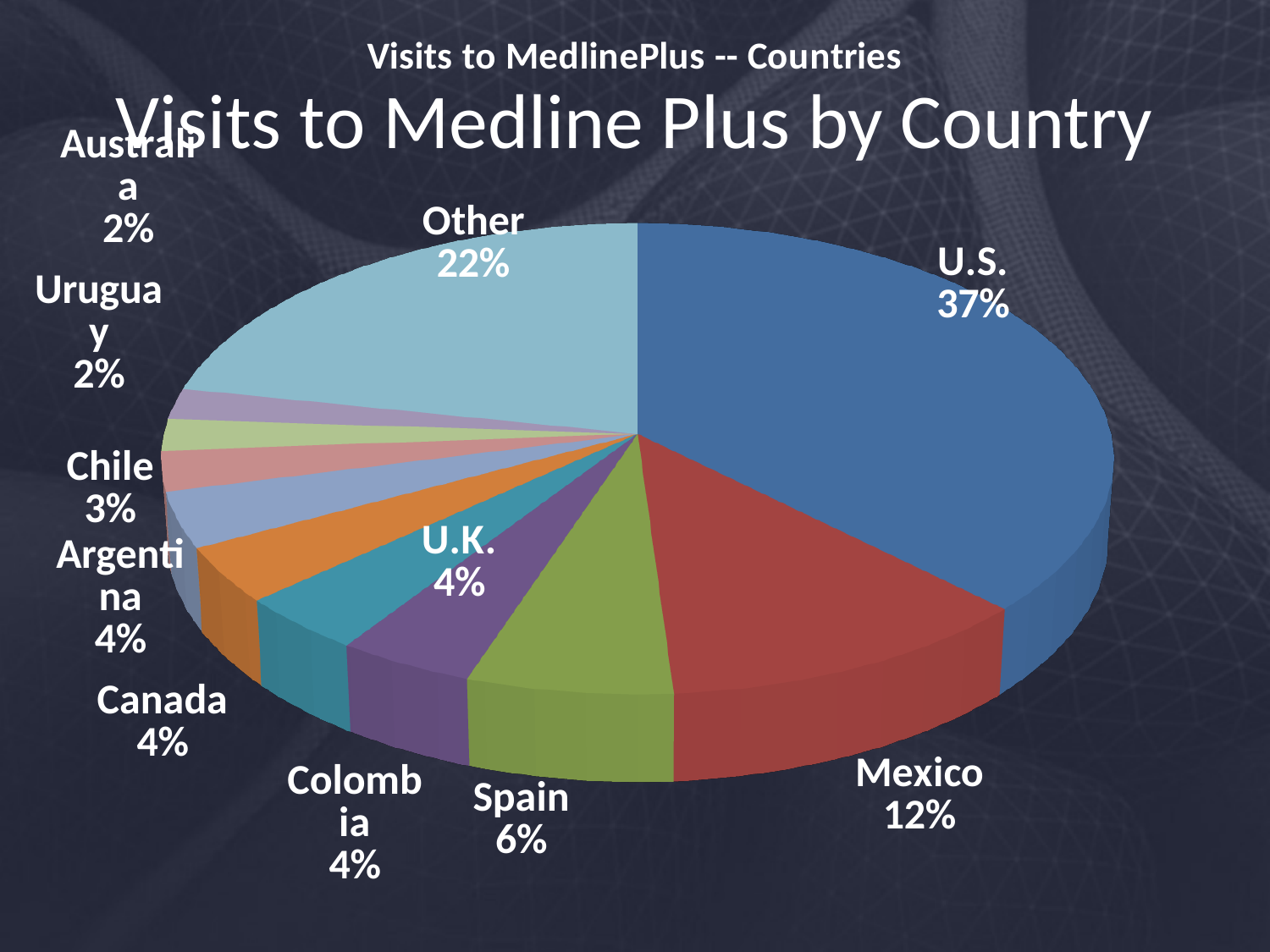

Visits to Medline Plus by Country

[unsupported chart]